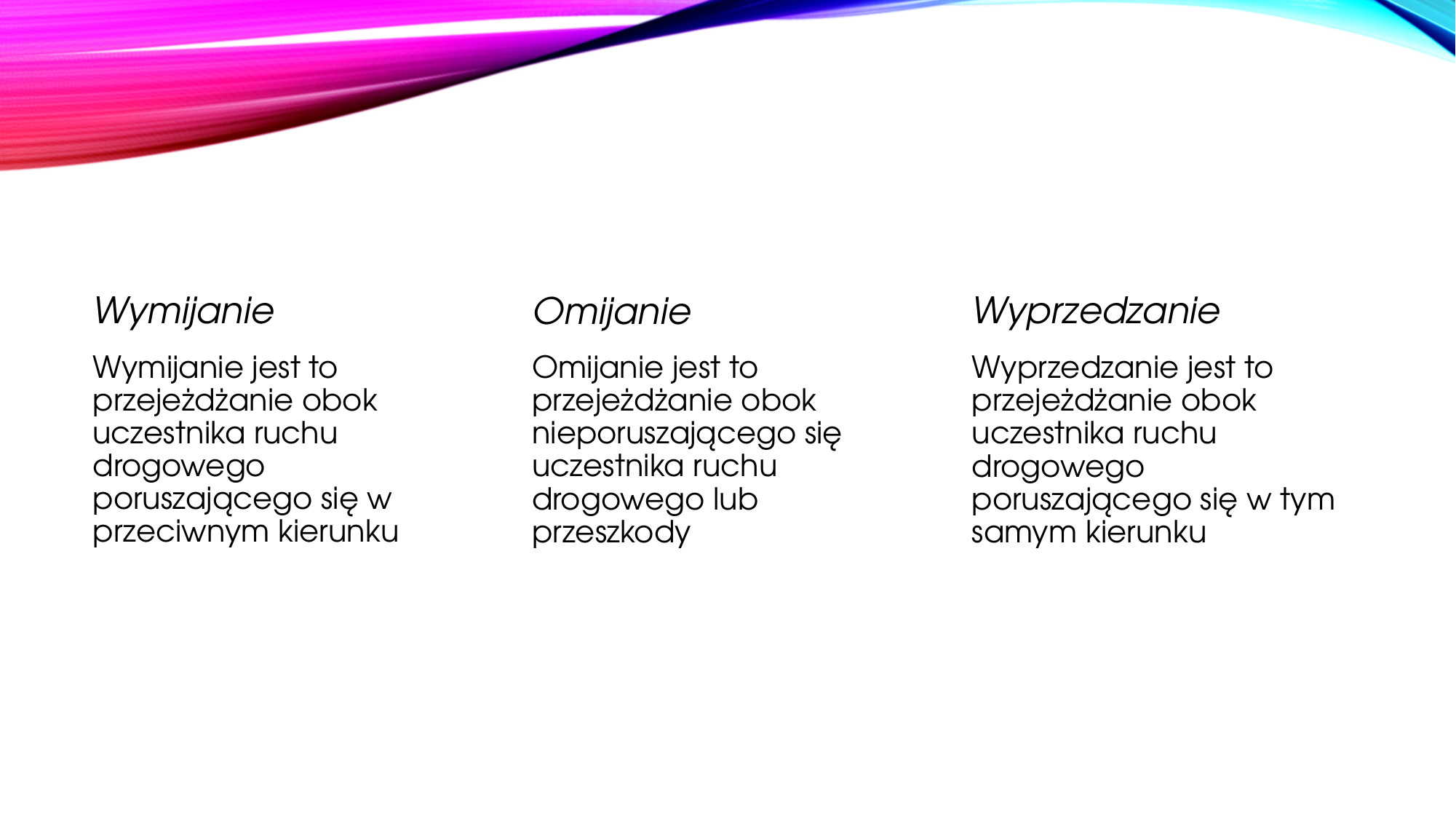

Wyprzedzanie
Omijanie
Wymijanie
Omijanie jest to przejeżdżanie obok nieporuszającego się uczestnika ruchu drogowego lub przeszkody
Wymijanie jest to przejeżdżanie obok uczestnika ruchu drogowego poruszającego się w przeciwnym kierunku

Wyprzedzanie jest to przejeżdżanie obok uczestnika ruchu drogowego poruszającego się w tym samym kierunku